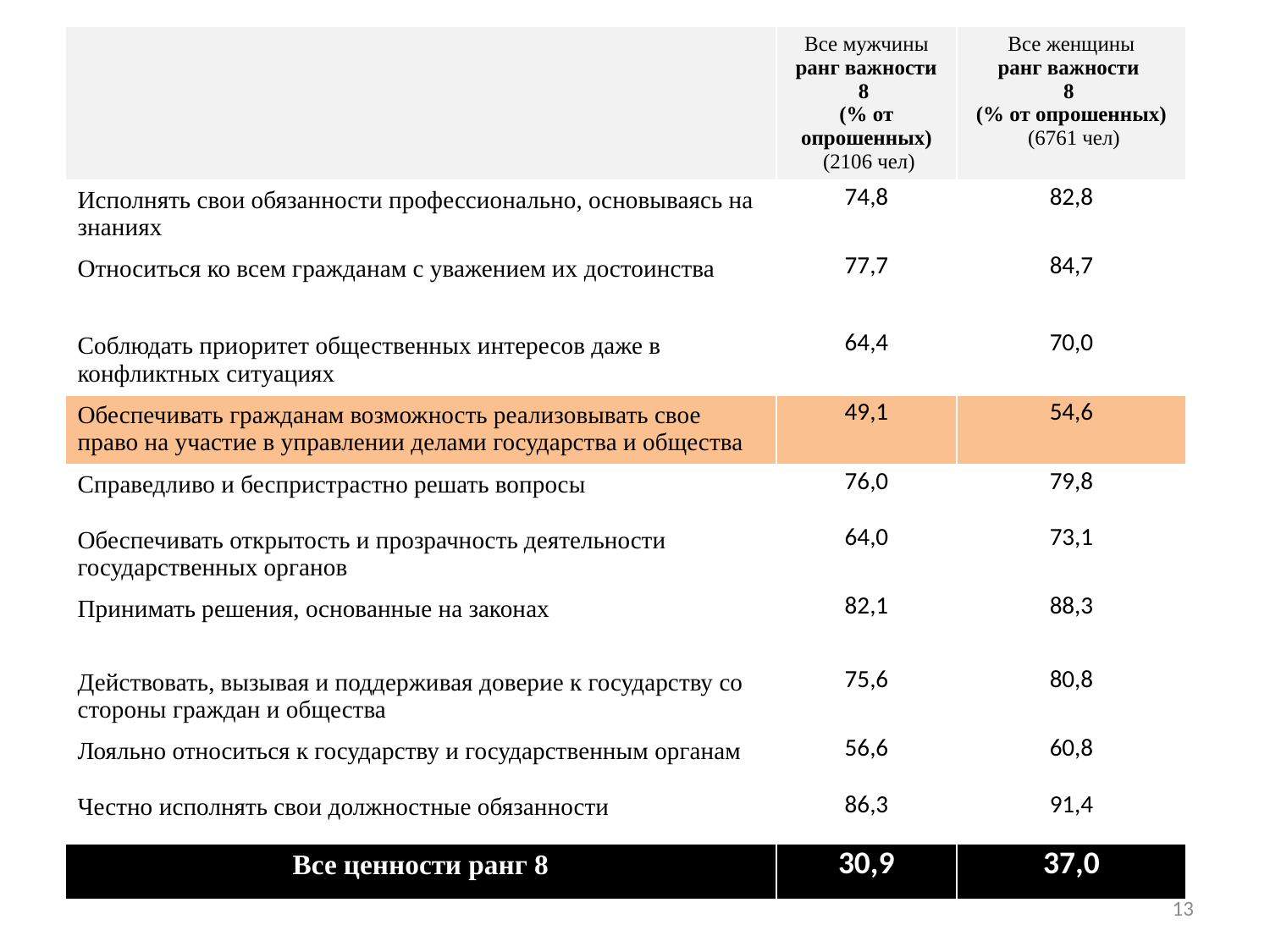

|  | Все мужчины ранг важности 8 (% от опрошенных) (2106 чел) | Все женщины ранг важности 8 (% от опрошенных) (6761 чел) |
| --- | --- | --- |
| Исполнять свои обязанности профессионально, основываясь на знаниях | 74,8 | 82,8 |
| Относиться ко всем гражданам с уважением их достоинства | 77,7 | 84,7 |
| Соблюдать приоритет общественных интересов даже в конфликтных ситуациях | 64,4 | 70,0 |
| Обеспечивать гражданам возможность реализовывать свое право на участие в управлении делами государства и общества | 49,1 | 54,6 |
| Справедливо и беспристрастно решать вопросы | 76,0 | 79,8 |
| Обеспечивать открытость и прозрачность деятельности государственных органов | 64,0 | 73,1 |
| Принимать решения, основанные на законах | 82,1 | 88,3 |
| Действовать, вызывая и поддерживая доверие к государству со стороны граждан и общества | 75,6 | 80,8 |
| Лояльно относиться к государству и государственным органам | 56,6 | 60,8 |
| Честно исполнять свои должностные обязанности | 86,3 | 91,4 |
| Все ценности ранг 8 | 30,9 | 37,0 |
13